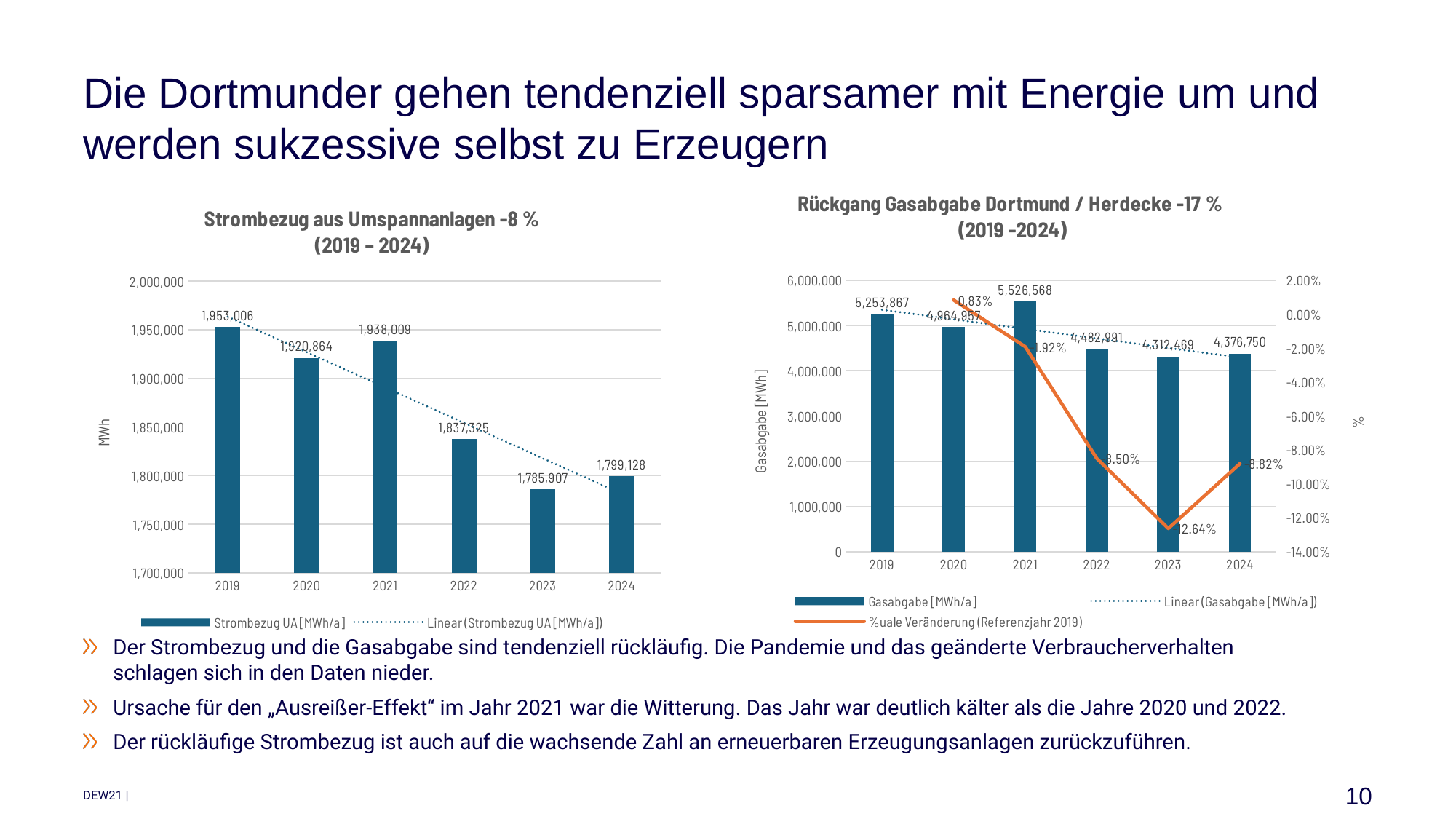

# Die Dortmunder gehen tendenziell sparsamer mit Energie um und werden sukzessive selbst zu Erzeugern

### Chart: Rückgang Gasabgabe Dortmund / Herdecke -17 % (2019 -2024)

| Category | Gasabgabe [MWh/a] | %uale Veränderung (Referenzjahr 2019) |
|---|---|---|
| 2019 | 5253866.617 | None |
| 2020 | 4964957.129 | 0.008321846489295359 |
| 2021 | 5526568.462 | -0.019167550643393254 |
| 2022 | 4482990.51 | -0.08504227729811133 |
| 2023 | 4312468.851 | -0.1263771165272027 |
| 2024 | 4376749.774 | -0.08815687489458524 |

### Chart: Strombezug aus Umspannanlagen -8 % (2019 – 2024)

| Category | Strombezug UA [MWh/a] |
|---|---|
| 2019 | 1953006.0 |
| 2020 | 1920864.0 |
| 2021 | 1938009.0 |
| 2022 | 1837325.0 |
| 2023 | 1785907.0 |
| 2024 | 1799128.0 |
Der Strombezug und die Gasabgabe sind tendenziell rückläufig. Die Pandemie und das geänderte Verbraucherverhalten schlagen sich in den Daten nieder.
Ursache für den „Ausreißer-Effekt“ im Jahr 2021 war die Witterung. Das Jahr war deutlich kälter als die Jahre 2020 und 2022.
Der rückläufige Strombezug ist auch auf die wachsende Zahl an erneuerbaren Erzeugungsanlagen zurückzuführen.
10